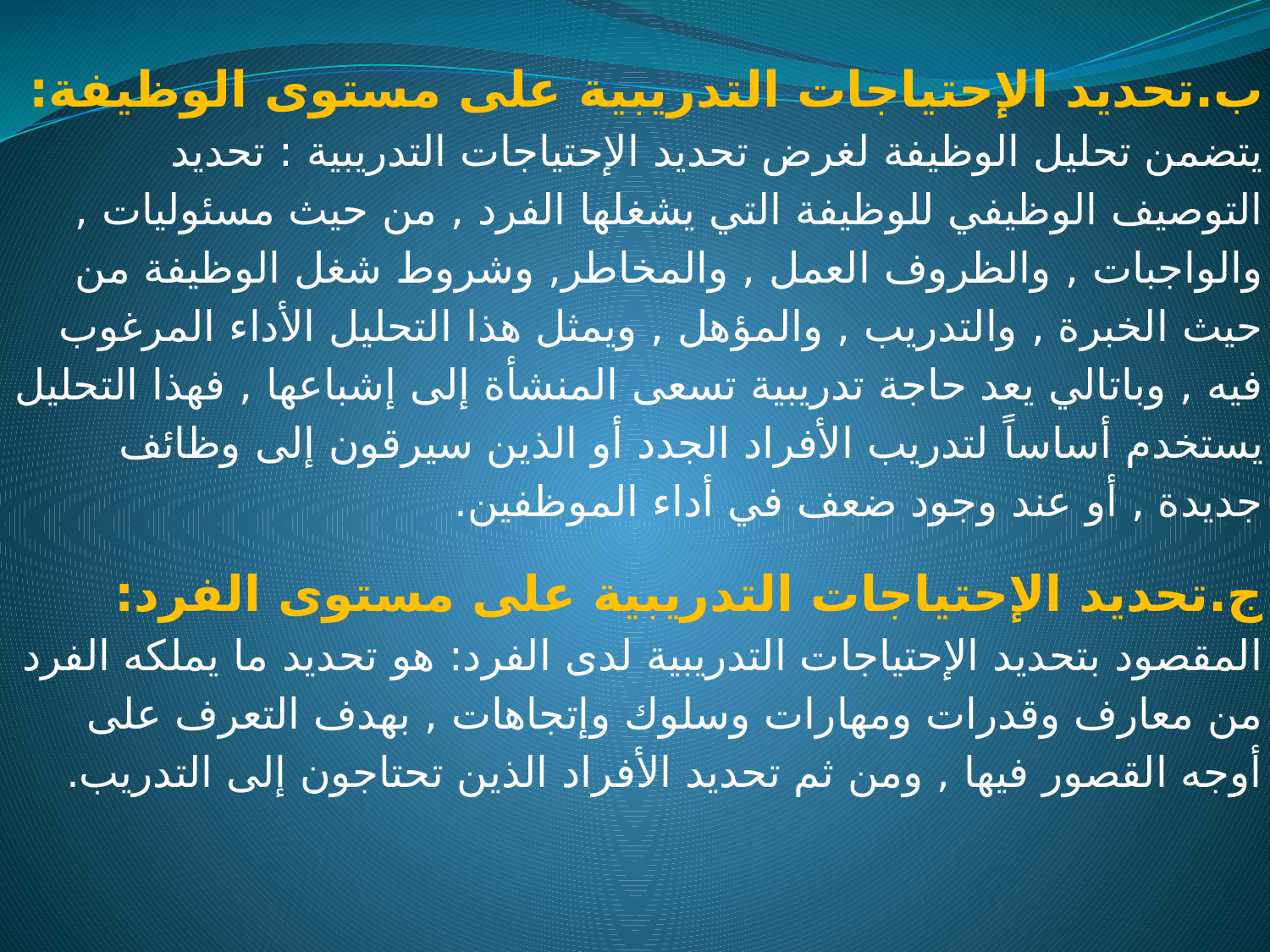

ب.تحديد الإحتياجات التدريبية على مستوى الوظيفة: يتضمن تحليل الوظيفة لغرض تحديد الإحتياجات التدريبية : تحديد التوصيف الوظيفي للوظيفة التي يشغلها الفرد , من حيث مسئوليات , والواجبات , والظروف العمل , والمخاطر, وشروط شغل الوظيفة من حيث الخبرة , والتدريب , والمؤهل , ويمثل هذا التحليل الأداء المرغوب فيه , وباتالي يعد حاجة تدريبية تسعى المنشأة إلى إشباعها , فهذا التحليل يستخدم أساساً لتدريب الأفراد الجدد أو الذين سيرقون إلى وظائف جديدة , أو عند وجود ضعف في أداء الموظفين.
ج.تحديد الإحتياجات التدريبية على مستوى الفرد: المقصود بتحديد الإحتياجات التدريبية لدى الفرد: هو تحديد ما يملكه الفرد من معارف وقدرات ومهارات وسلوك وإتجاهات , بهدف التعرف على أوجه القصور فيها , ومن ثم تحديد الأفراد الذين تحتاجون إلى التدريب.